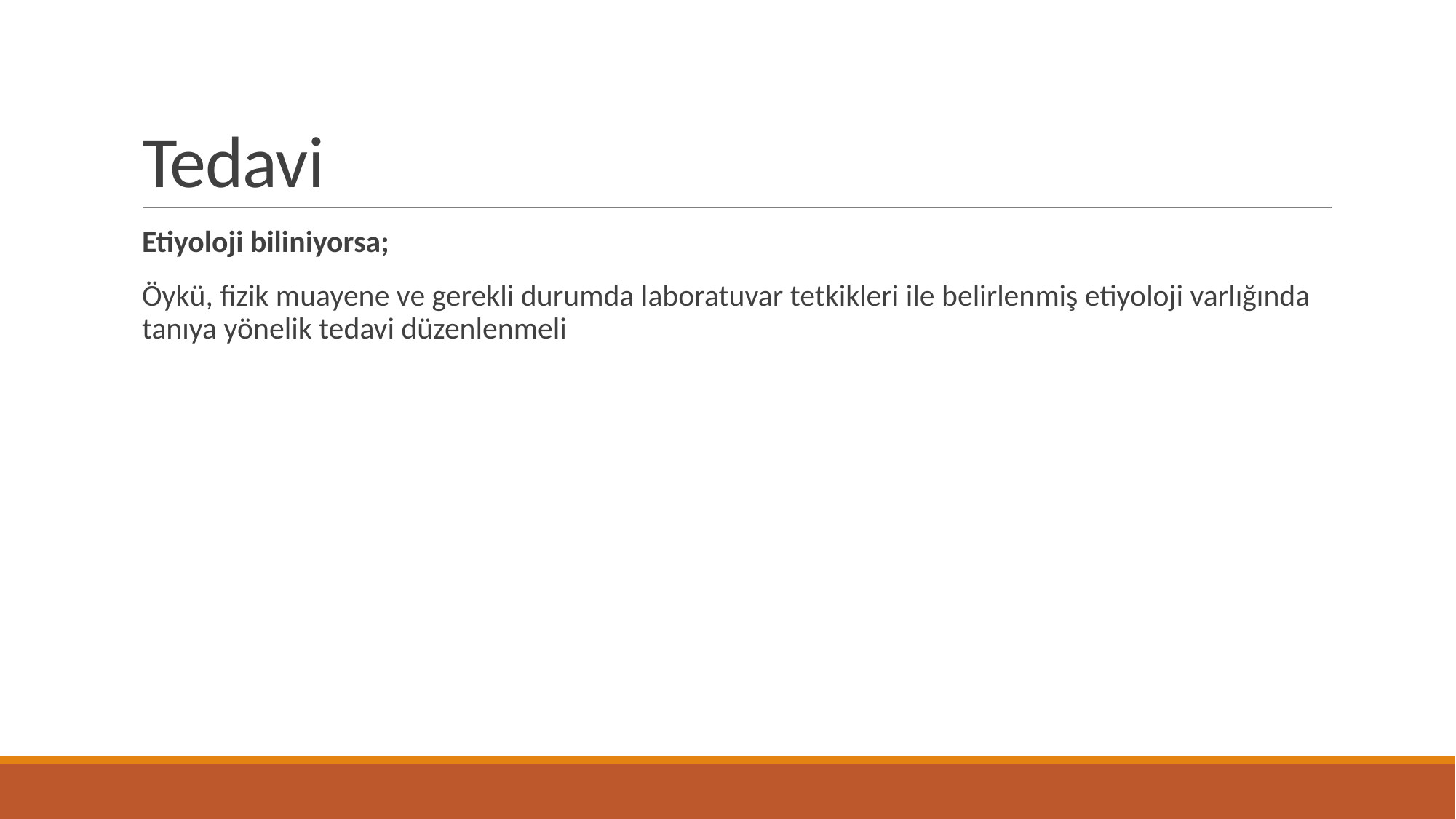

# Tedavi
Etiyoloji biliniyorsa;
Öykü, fizik muayene ve gerekli durumda laboratuvar tetkikleri ile belirlenmiş etiyoloji varlığında tanıya yönelik tedavi düzenlenmeli